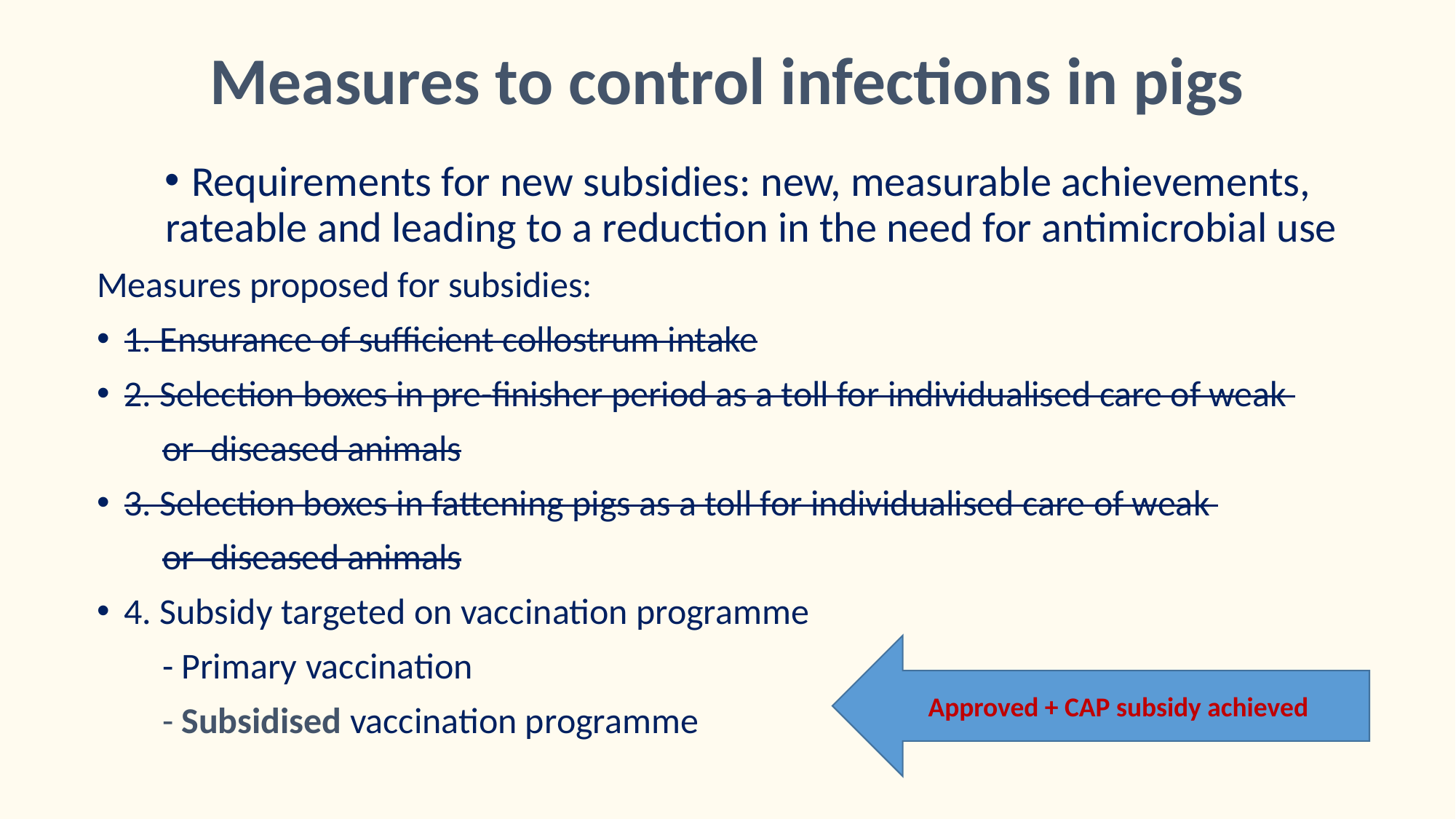

# Measures to control infections in pigs
Requirements for new subsidies: new, measurable achievements, rateable and leading to a reduction in the need for antimicrobial use
Measures proposed for subsidies:
1. Ensurance of sufficient collostrum intake
2. Selection boxes in pre-finisher period as a toll for individualised care of weak
        or  diseased animals
3. Selection boxes in fattening pigs as a toll for individualised care of weak
        or  diseased animals
4. Subsidy targeted on vaccination programme
        - Primary vaccination
        - Subsidised vaccination programme

Approved + CAP subsidy achieved